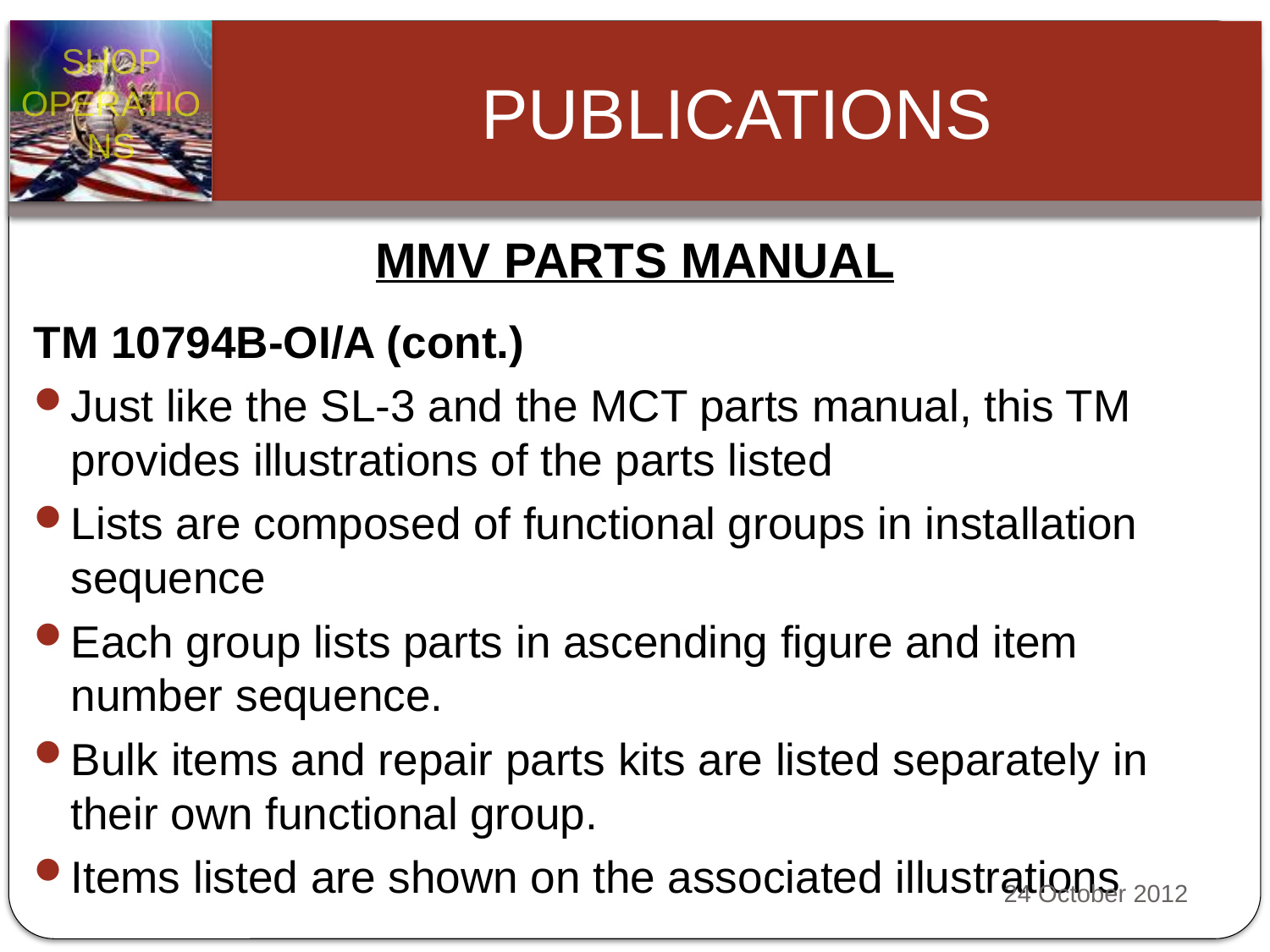

MMV PARTS MANUAL
TM 10794B-OI/A (cont.)
Just like the SL-3 and the MCT parts manual, this TM provides illustrations of the parts listed
Lists are composed of functional groups in installation sequence
Each group lists parts in ascending figure and item number sequence.
Bulk items and repair parts kits are listed separately in their own functional group.
Items listed are shown on the associated illustrations

24 October 2012